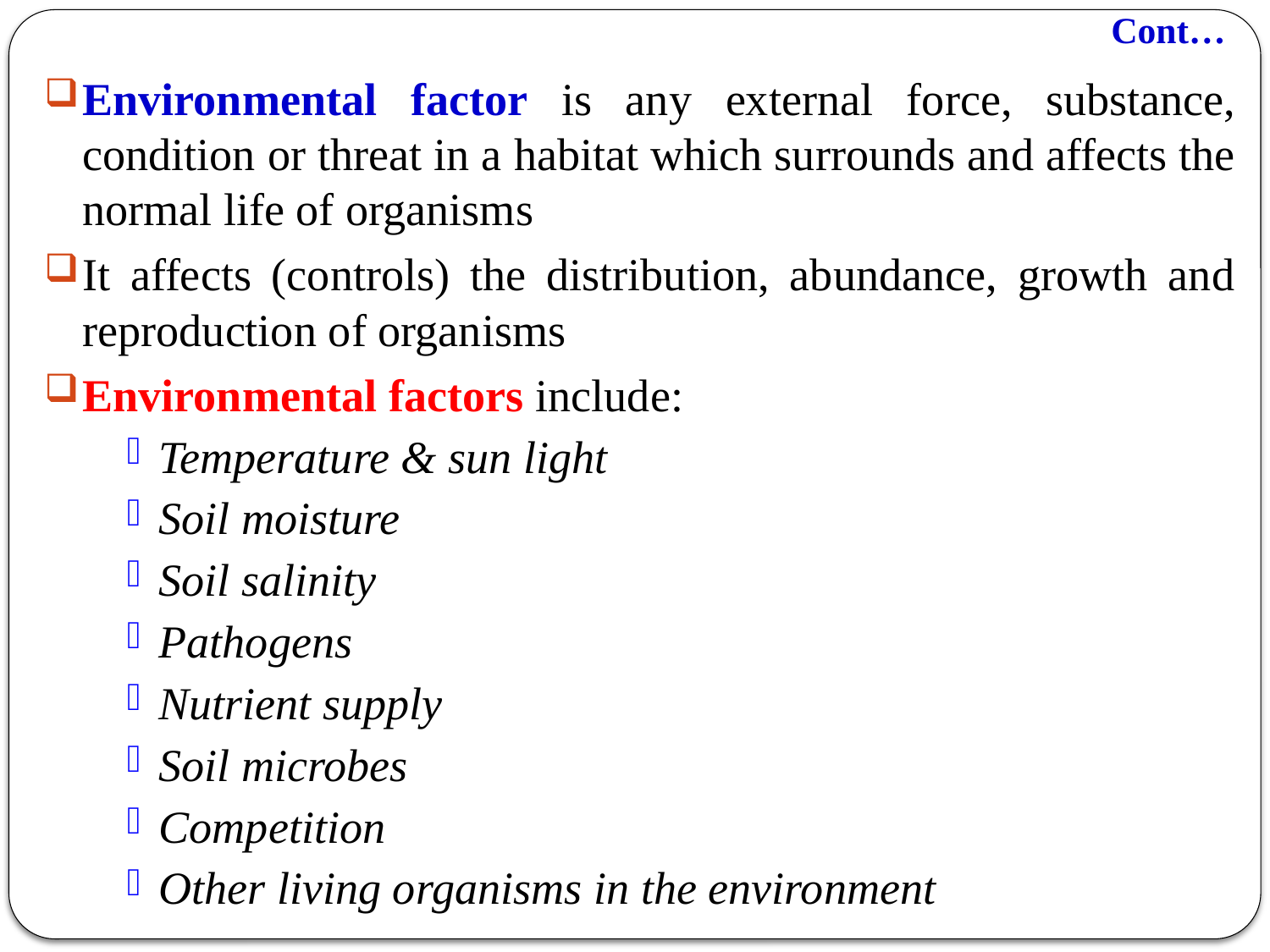

# Cont…
Environmental factor is any external force, substance, condition or threat in a habitat which surrounds and affects the normal life of organisms
It affects (controls) the distribution, abundance, growth and reproduction of organisms
Environmental factors include:
Temperature & sun light
Soil moisture
Soil salinity
Pathogens
Nutrient supply
Soil microbes
Competition
Other living organisms in the environment